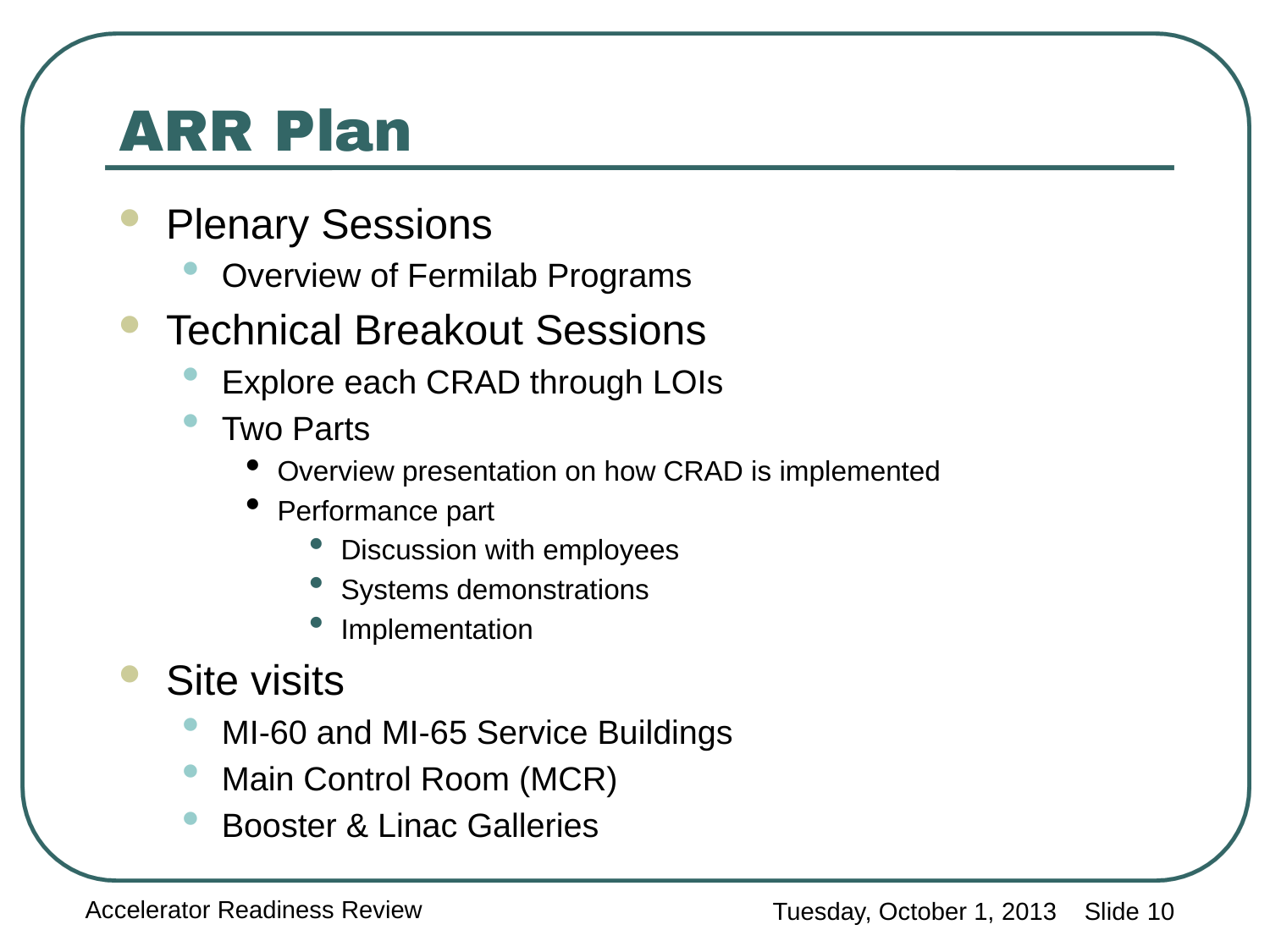

ARR Plan
Plenary Sessions
Overview of Fermilab Programs
Technical Breakout Sessions
Explore each CRAD through LOIs
Two Parts
Overview presentation on how CRAD is implemented
Performance part
Discussion with employees
Systems demonstrations
Implementation
Site visits
MI-60 and MI-65 Service Buildings
Main Control Room (MCR)
Booster & Linac Galleries
Accelerator Readiness Review
Tuesday, October 1, 2013    Slide 10